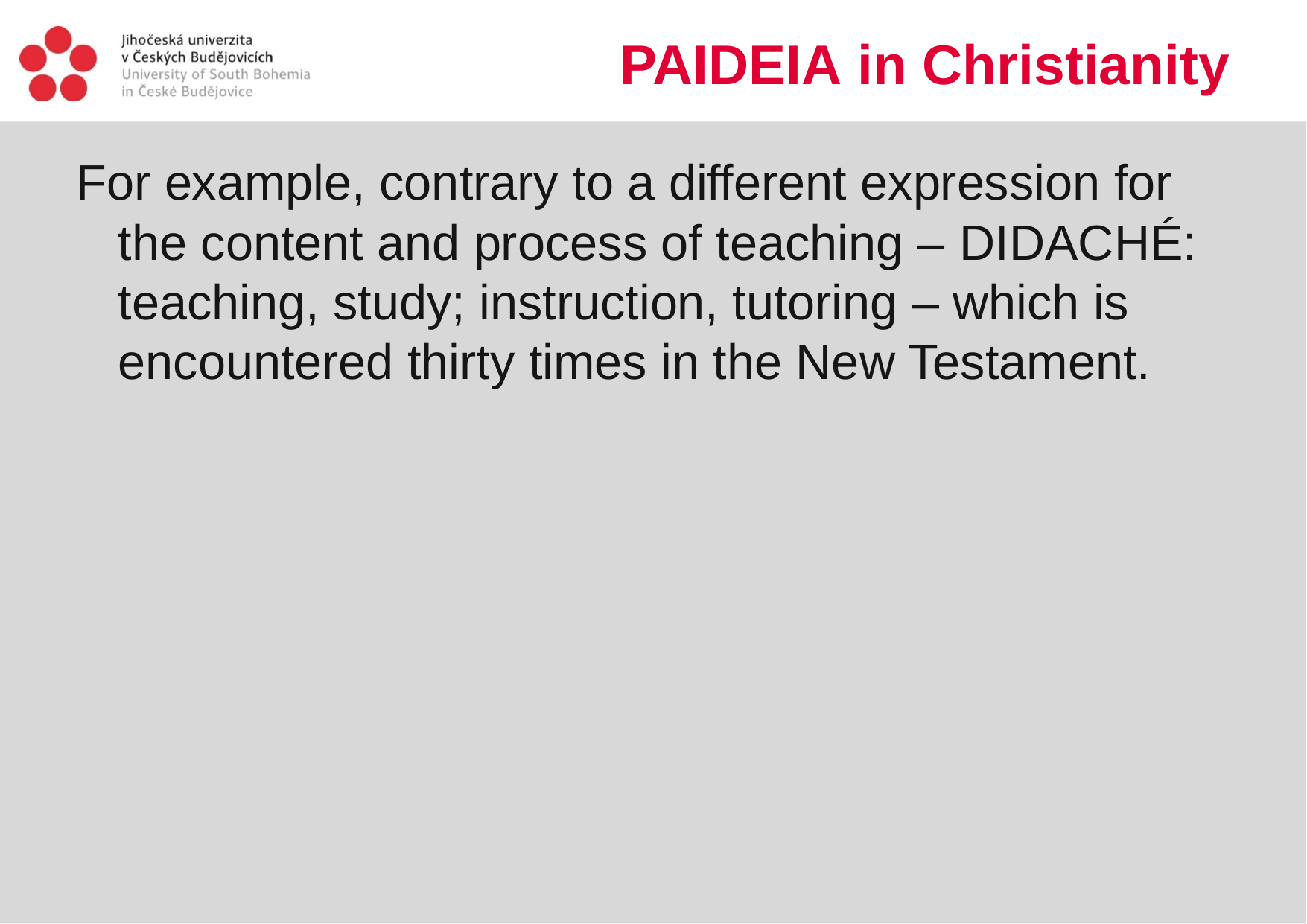

# Paideia in Christianity
For example, contrary to a different expression for the content and process of teaching – didaché: teaching, study; instruction, tutoring – which is encountered thirty times in the New Testament.